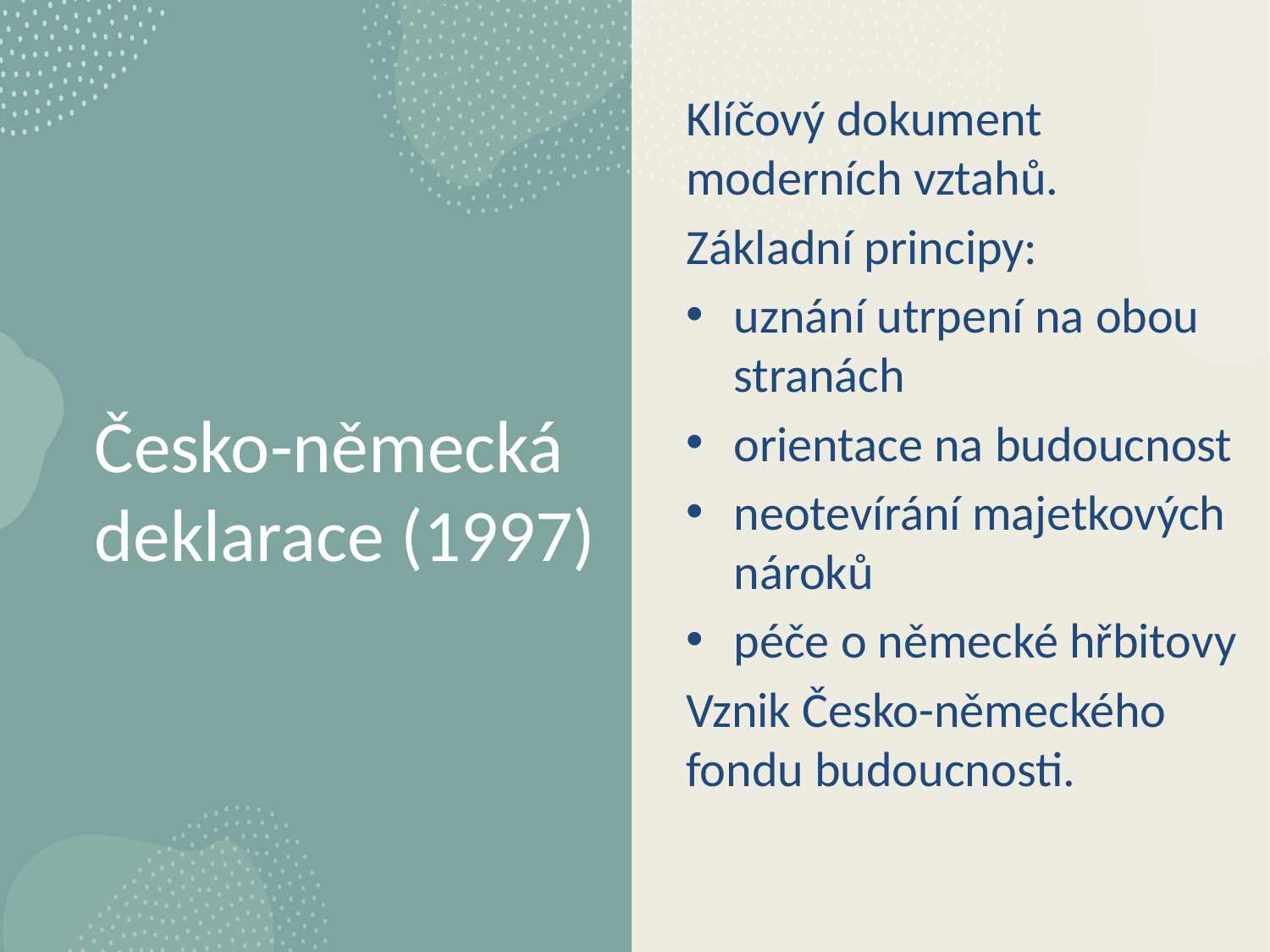

Klíčový dokument moderních vztahů.
Základní principy:
uznání utrpení na obou stranách
orientace na budoucnost
neotevírání majetkových nároků
péče o německé hřbitovy
Vznik Česko-německého fondu budoucnosti.

# Česko-německá deklarace (1997)